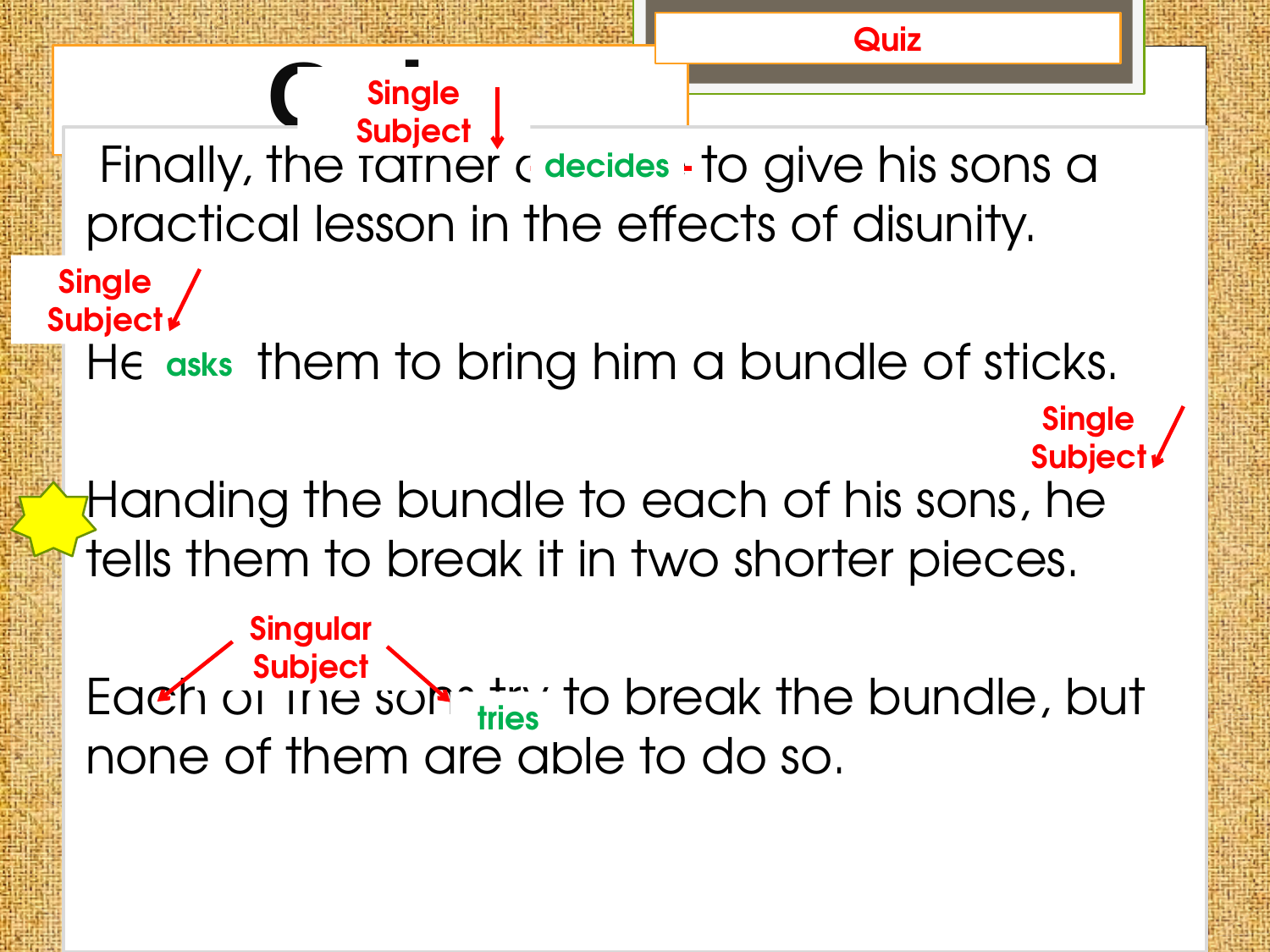

Quiz
# Quiz
Single Subject
 Finally, the father decide to give his sons a practical lesson in the effects of disunity.

He ask them to bring him a bundle of sticks.

Handing the bundle to each of his sons, he tells them to break it in two shorter pieces.

Each of the sons try to break the bundle, but none of them are able to do so.
decides
Single Subject
asks
Single Subject

Singular Subject
tries